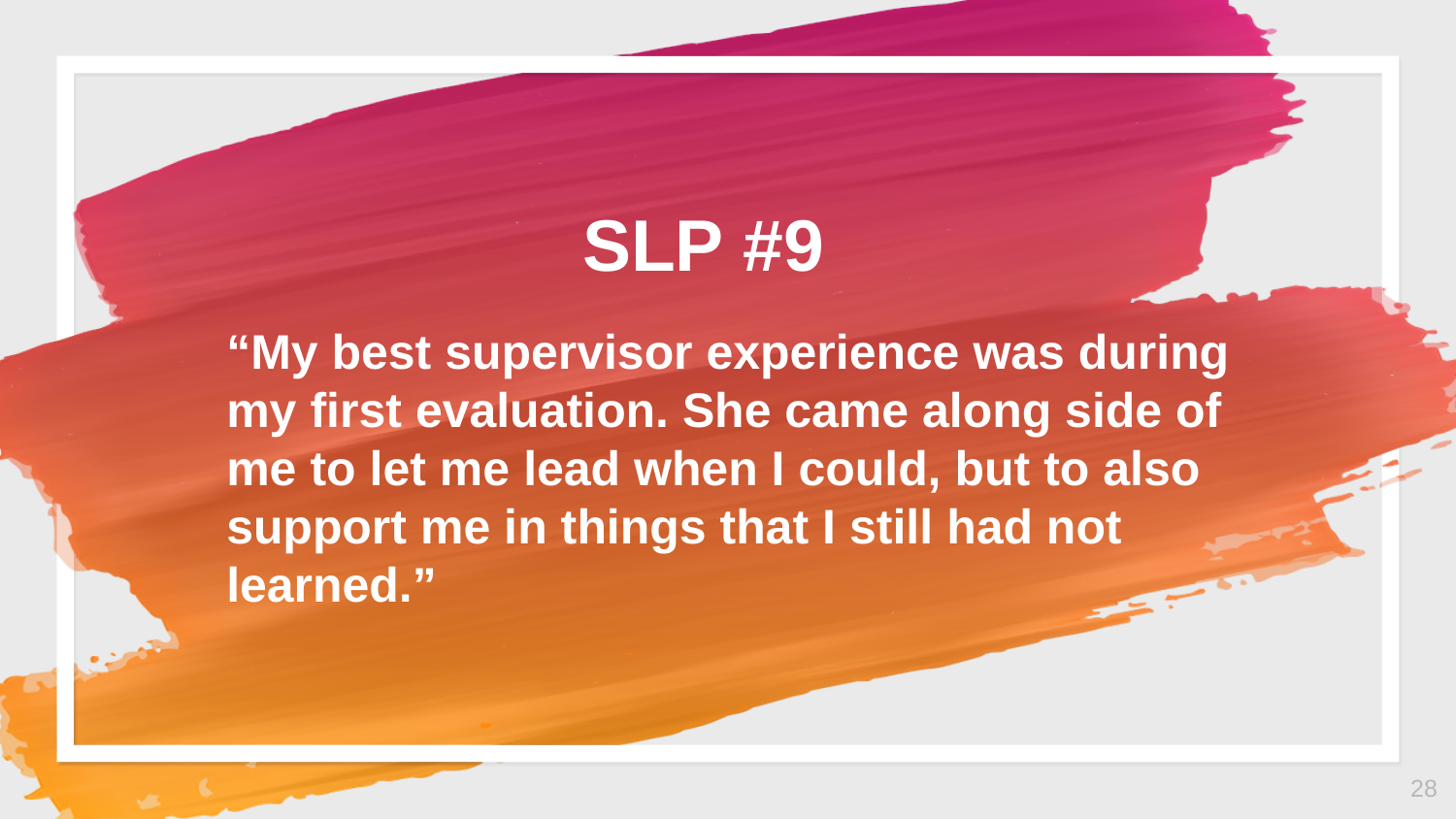

SLP #9
“My best supervisor experience was during my first evaluation. She came along side of me to let me lead when I could, but to also support me in things that I still had not learned.”
28